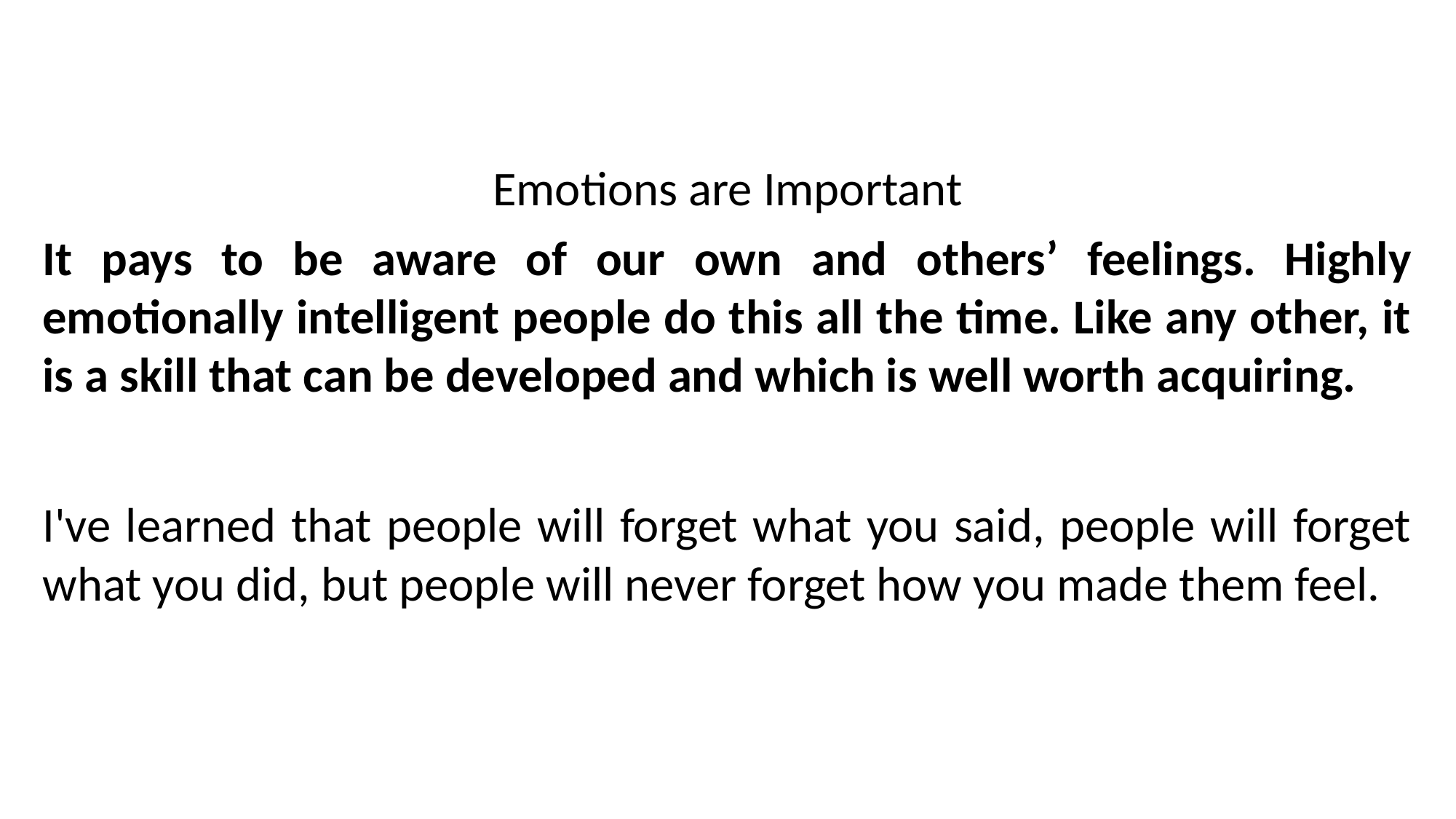

Emotions are Important
It pays to be aware of our own and others’ feelings. Highly emotionally intelligent people do this all the time. Like any other, it is a skill that can be developed and which is well worth acquiring.

I've learned that people will forget what you said, people will forget what you did, but people will never forget how you made them feel.